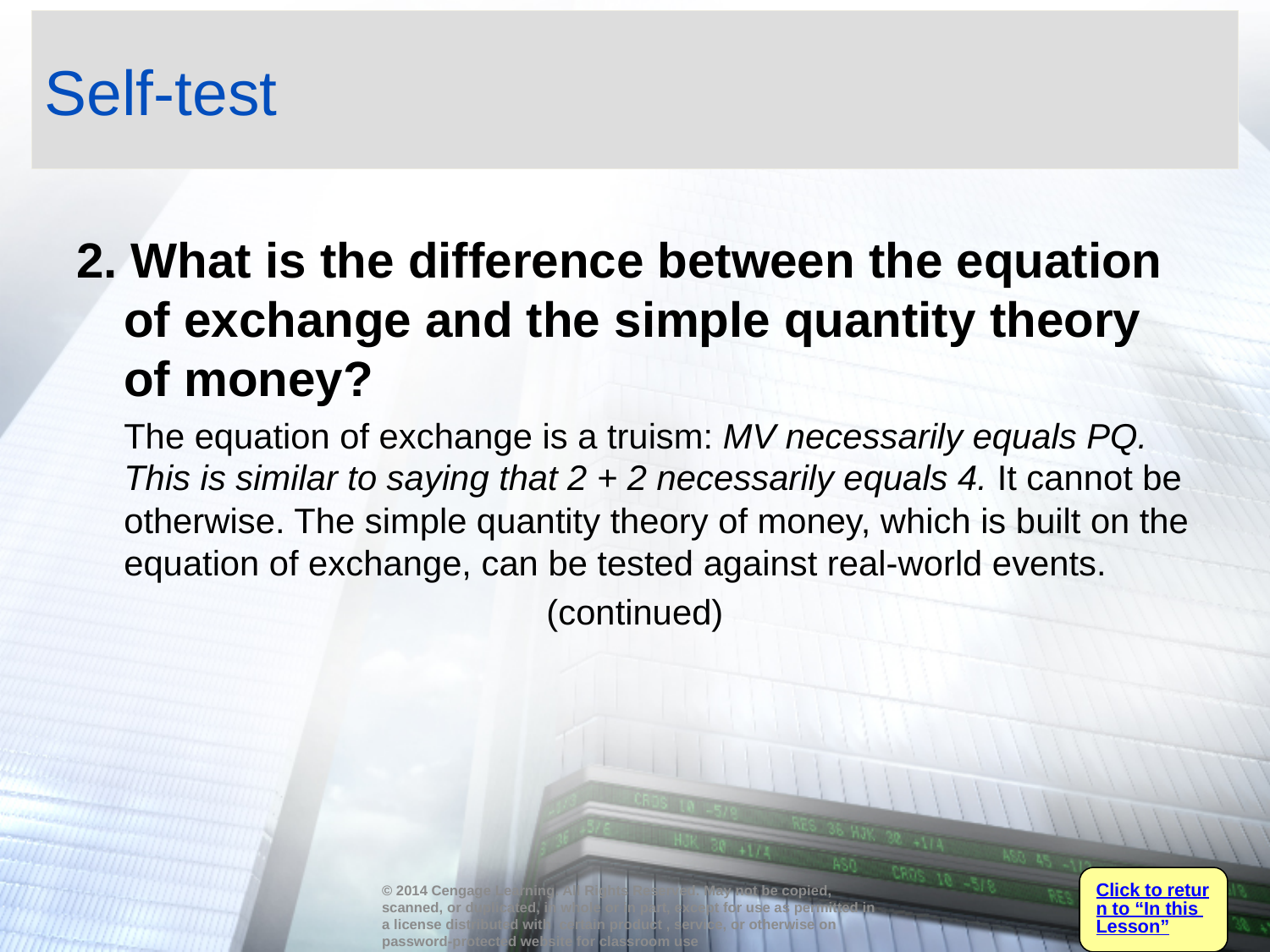

# Self-test
2. What is the difference between the equation of exchange and the simple quantity theory of money?
	The equation of exchange is a truism: MV necessarily equals PQ. This is similar to saying that 2 + 2 necessarily equals 4. It cannot be otherwise. The simple quantity theory of money, which is built on the equation of exchange, can be tested against real-world events.
(continued)
Click to return to “In this Lesson”
© 2014 Cengage Learning. All Rights Reserved. May not be copied, scanned, or duplicated, in whole or in part, except for use as permitted in a license distributed with  certain product , service, or otherwise on password-protected website for classroom use